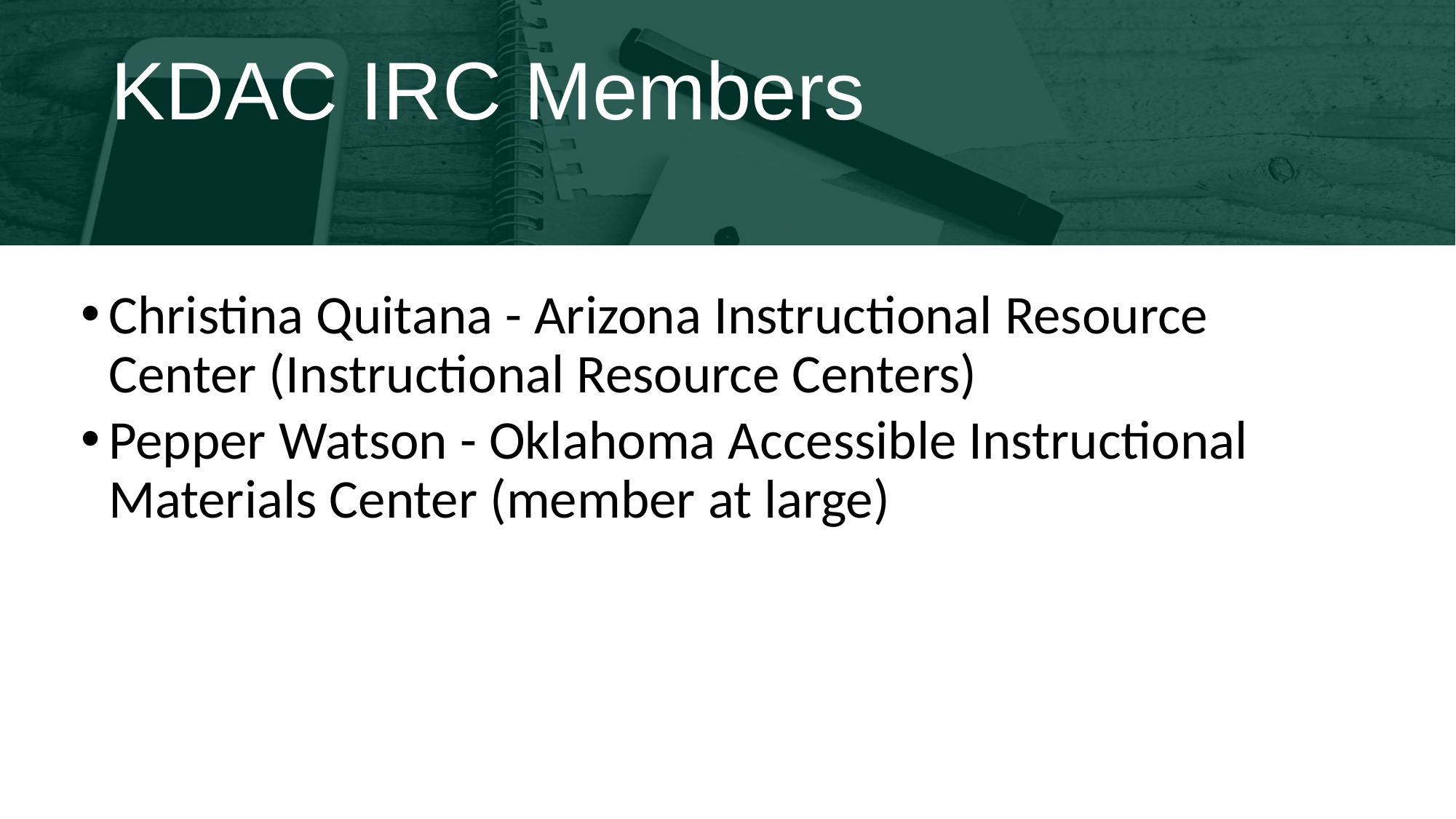

# KDAC IRC Members
Christina Quitana - Arizona Instructional Resource Center (Instructional Resource Centers)
Pepper Watson - Oklahoma Accessible Instructional Materials Center (member at large)